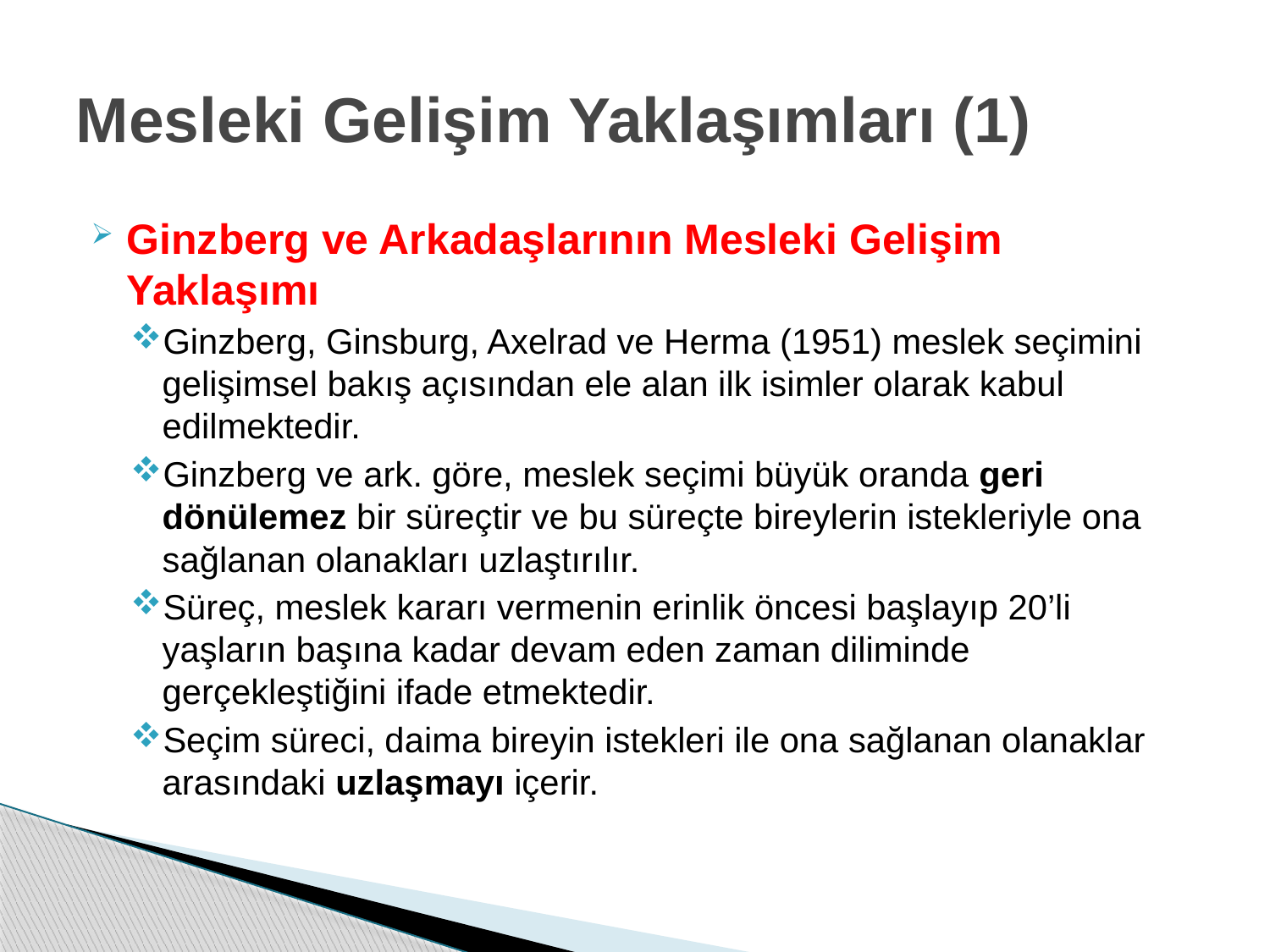

# Mesleki Gelişim Yaklaşımları (1)
Ginzberg ve Arkadaşlarının Mesleki Gelişim Yaklaşımı
Ginzberg, Ginsburg, Axelrad ve Herma (1951) meslek seçimini gelişimsel bakış açısından ele alan ilk isimler olarak kabul edilmektedir.
Ginzberg ve ark. göre, meslek seçimi büyük oranda geri dönülemez bir süreçtir ve bu süreçte bireylerin istekleriyle ona sağlanan olanakları uzlaştırılır.
Süreç, meslek kararı vermenin erinlik öncesi başlayıp 20’li yaşların başına kadar devam eden zaman diliminde gerçekleştiğini ifade etmektedir.
Seçim süreci, daima bireyin istekleri ile ona sağlanan olanaklar arasındaki uzlaşmayı içerir.